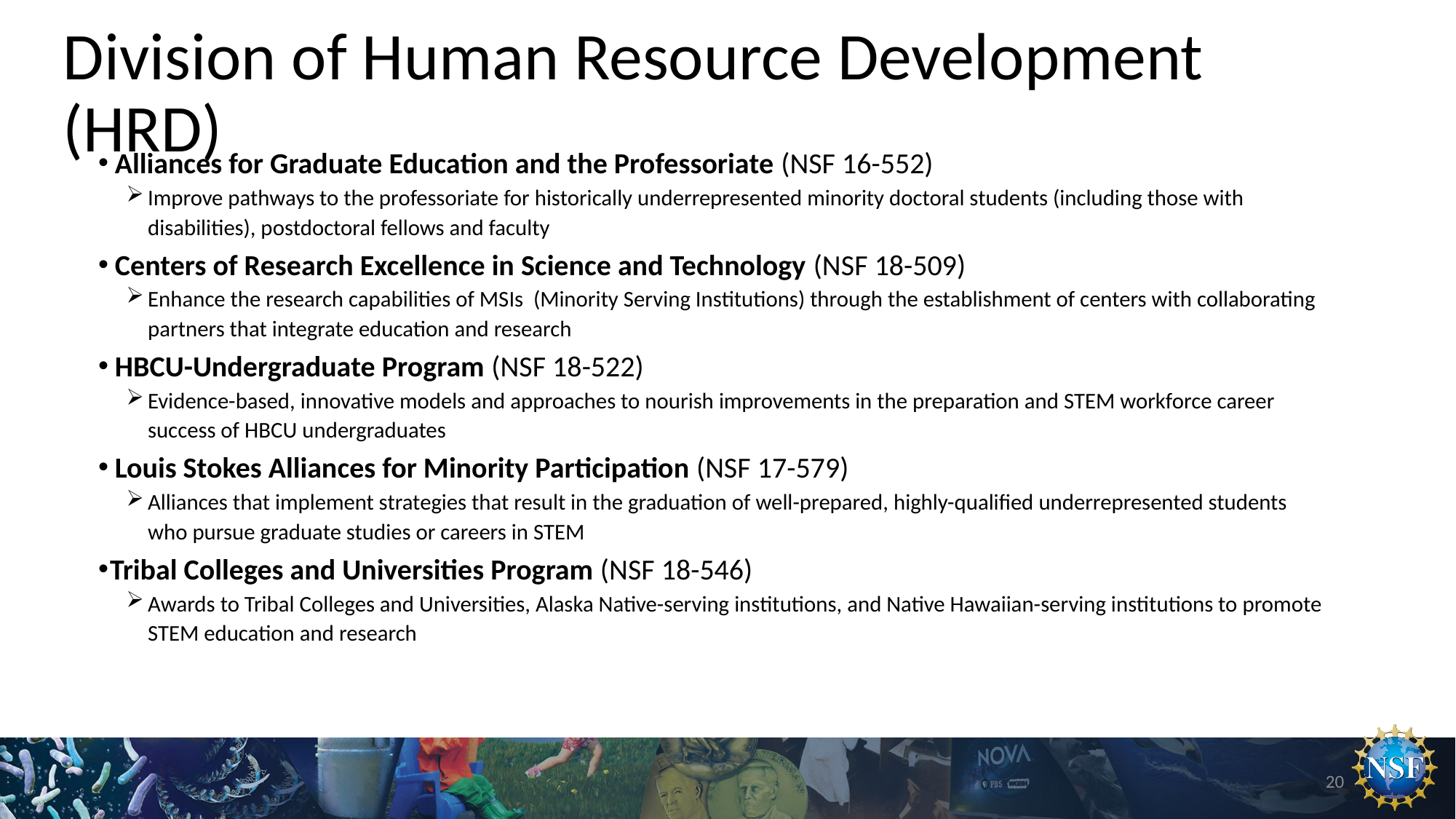

# Division of Human Resource Development (HRD)
Alliances for Graduate Education and the Professoriate (NSF 16-552)
Improve pathways to the professoriate for historically underrepresented minority doctoral students (including those with disabilities), postdoctoral fellows and faculty
Centers of Research Excellence in Science and Technology (NSF 18-509)
Enhance the research capabilities of MSIs  (Minority Serving Institutions) through the establishment of centers with collaborating partners that integrate education and research
HBCU-Undergraduate Program (NSF 18-522)
Evidence-based, innovative models and approaches to nourish improvements in the preparation and STEM workforce career success of HBCU undergraduates
Louis Stokes Alliances for Minority Participation (NSF 17-579)
Alliances that implement strategies that result in the graduation of well-prepared, highly-qualified underrepresented students who pursue graduate studies or careers in STEM
Tribal Colleges and Universities Program (NSF 18-546)
Awards to Tribal Colleges and Universities, Alaska Native-serving institutions, and Native Hawaiian-serving institutions to promote STEM education and research

20